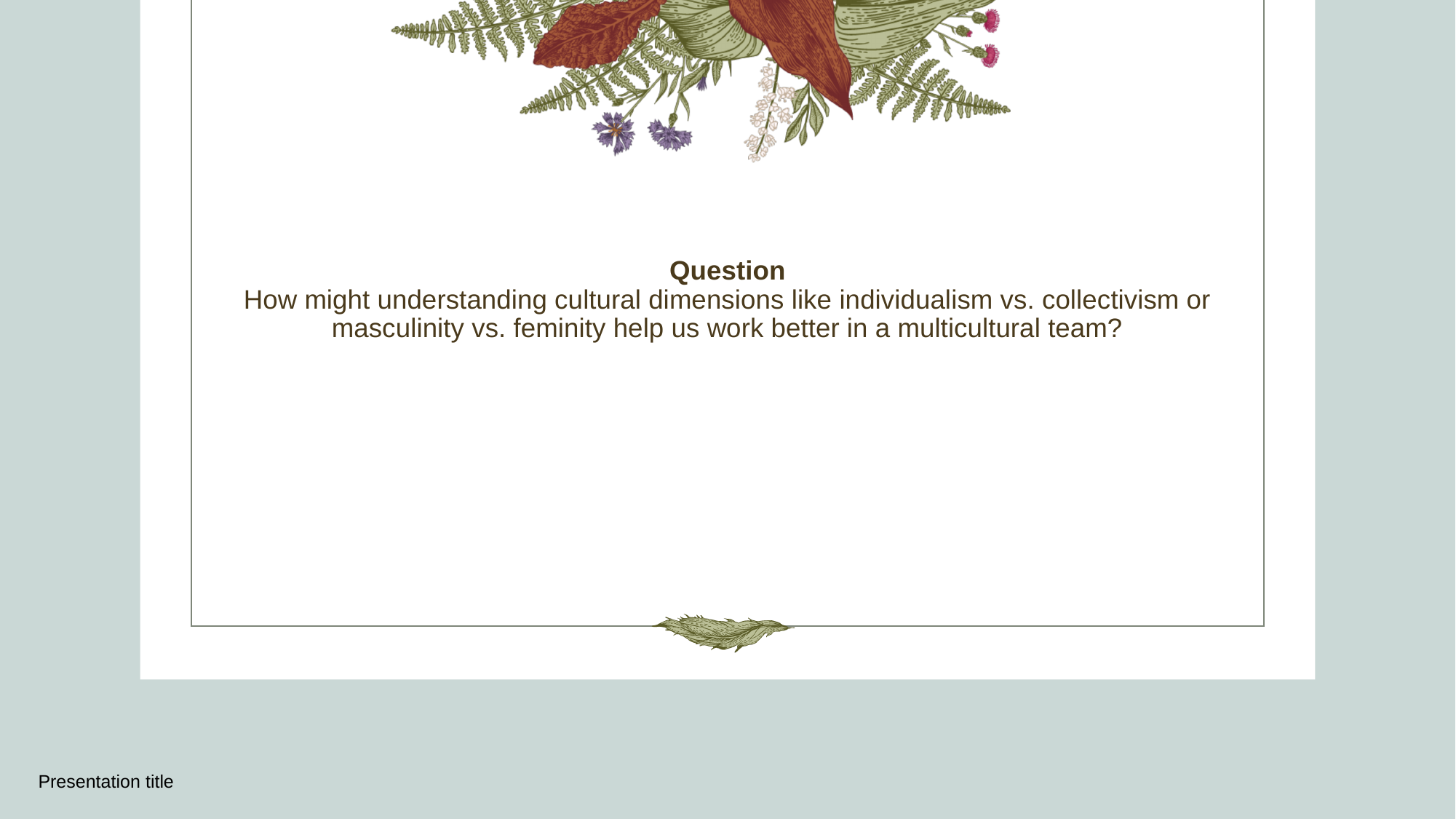

# Question How might understanding cultural dimensions like individualism vs. collectivism or masculinity vs. feminity help us work better in a multicultural team?
Presentation title
17